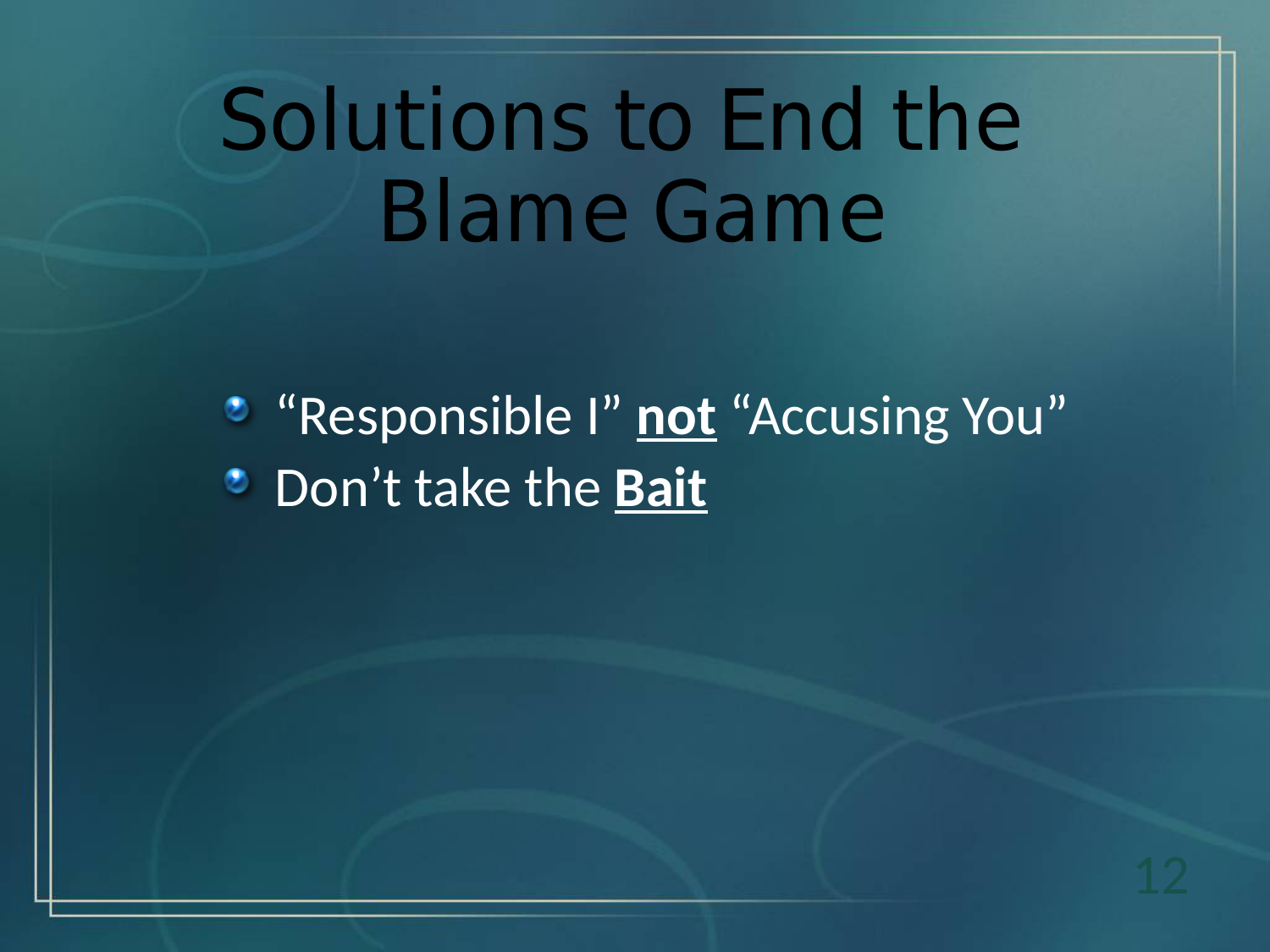

# Solutions to End the Blame Game
“Responsible I” not “Accusing You”
Don’t take the Bait

12